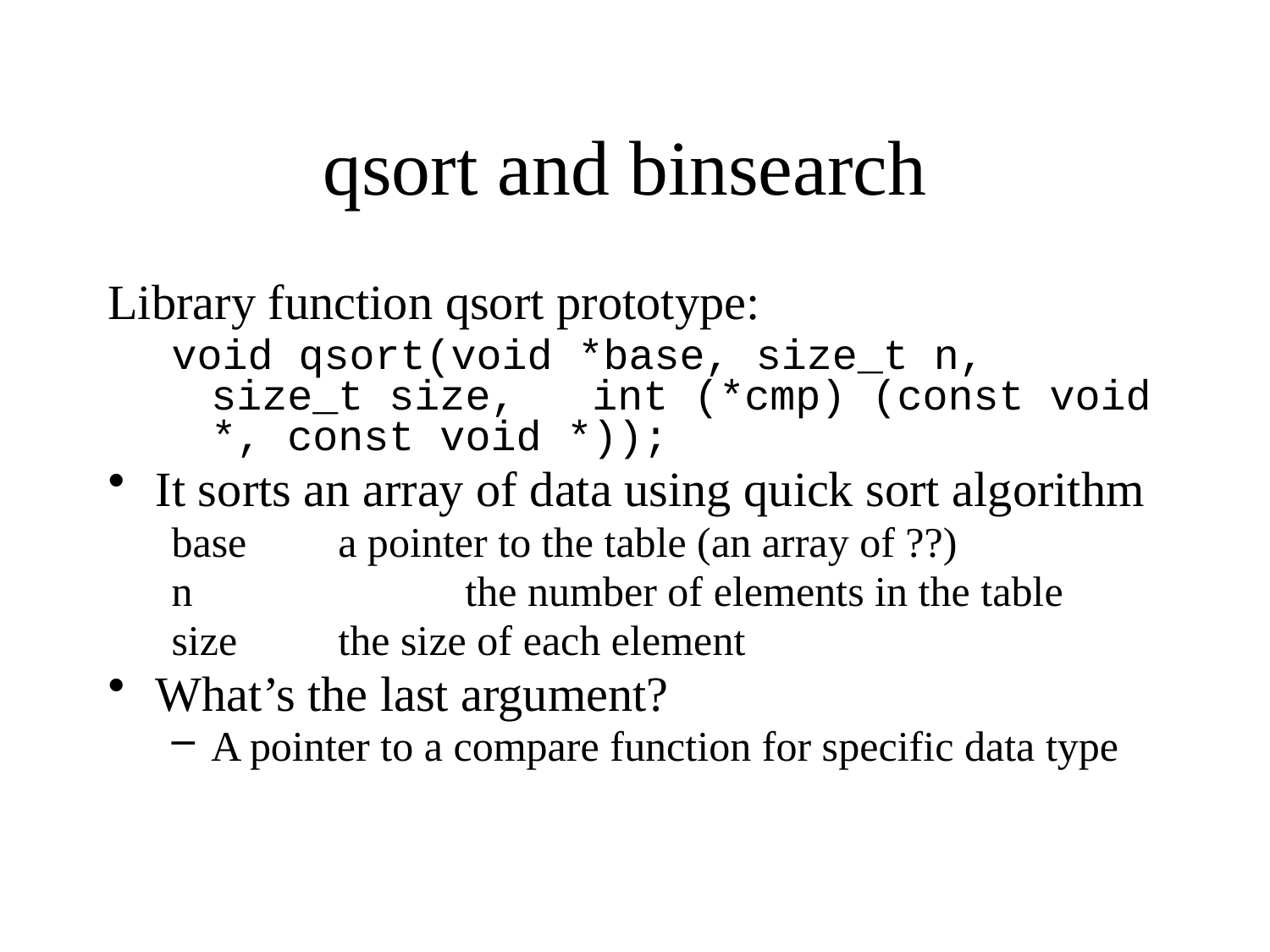

# qsort and binsearch
Library function qsort prototype:
void qsort(void *base, size_t n, size_t size,	int (*cmp) (const void *, const void *));
It sorts an array of data using quick sort algorithm
base	a pointer to the table (an array of ??)
n		 	the number of elements in the table
size	the size of each element
What’s the last argument?
A pointer to a compare function for specific data type